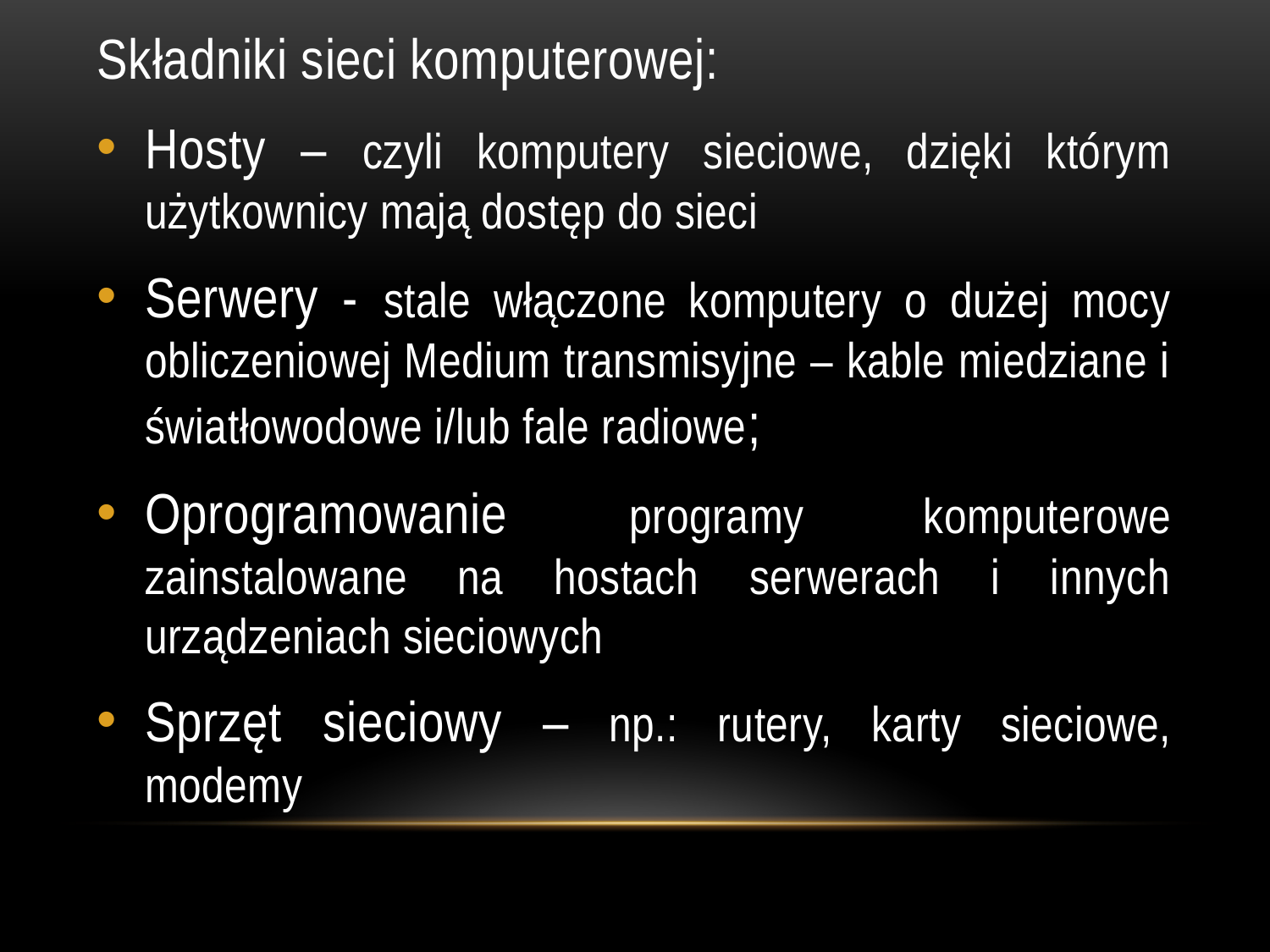

Składniki sieci komputerowej:
Hosty – czyli komputery sieciowe, dzięki którym użytkownicy mają dostęp do sieci
Serwery - stale włączone komputery o dużej mocy obliczeniowej Medium transmisyjne – kable miedziane i światłowodowe i/lub fale radiowe;
Oprogramowanie programy komputerowe zainstalowane na hostach serwerach i innych urządzeniach sieciowych
Sprzęt sieciowy – np.: rutery, karty sieciowe, modemy